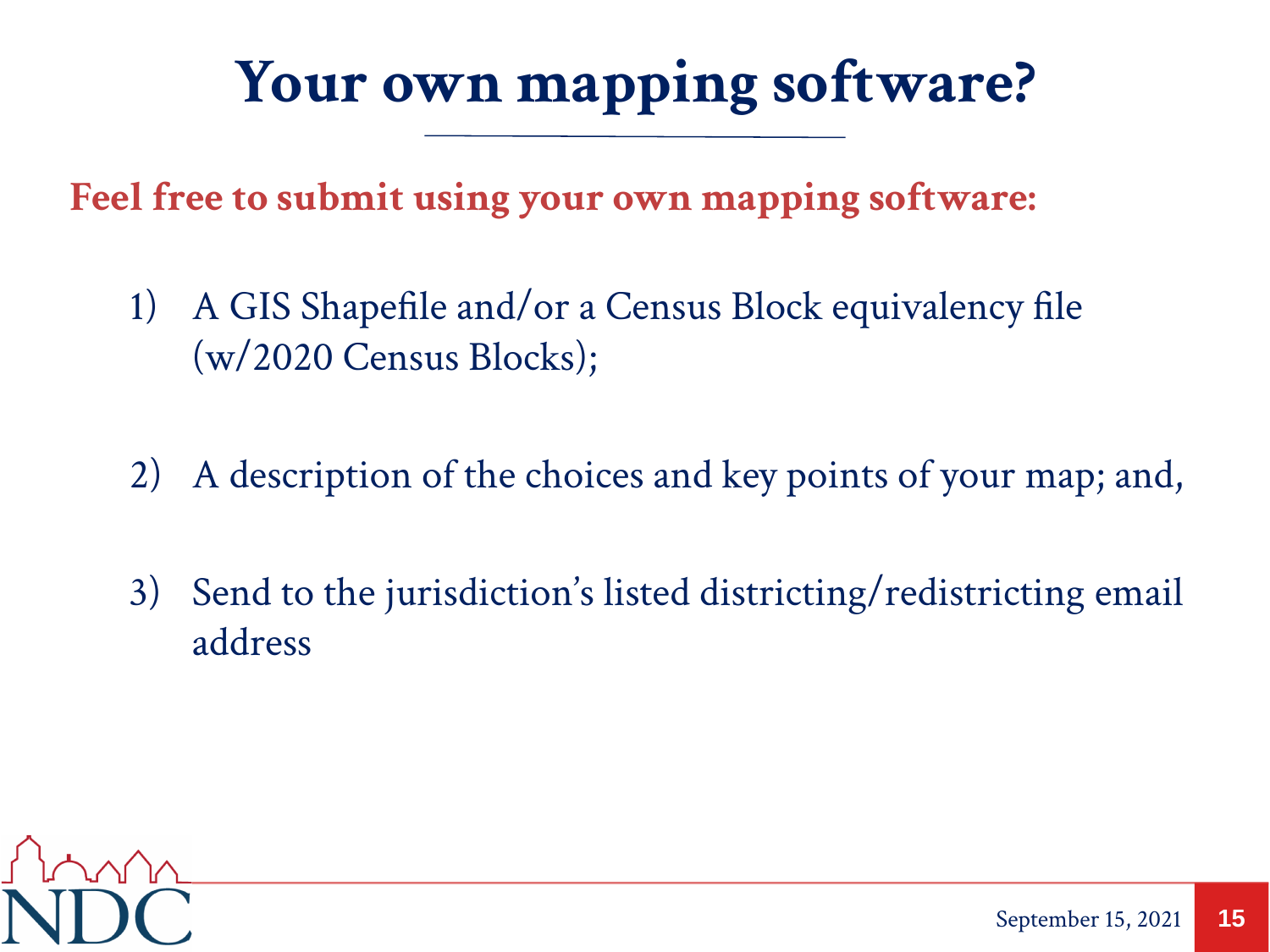

# Your own mapping software?
Feel free to submit using your own mapping software:

A GIS Shapefile and/or a Census Block equivalency file (w/2020 Census Blocks);

A description of the choices and key points of your map; and,

Send to the jurisdiction’s listed districting/redistricting email address
15
September 15, 2021